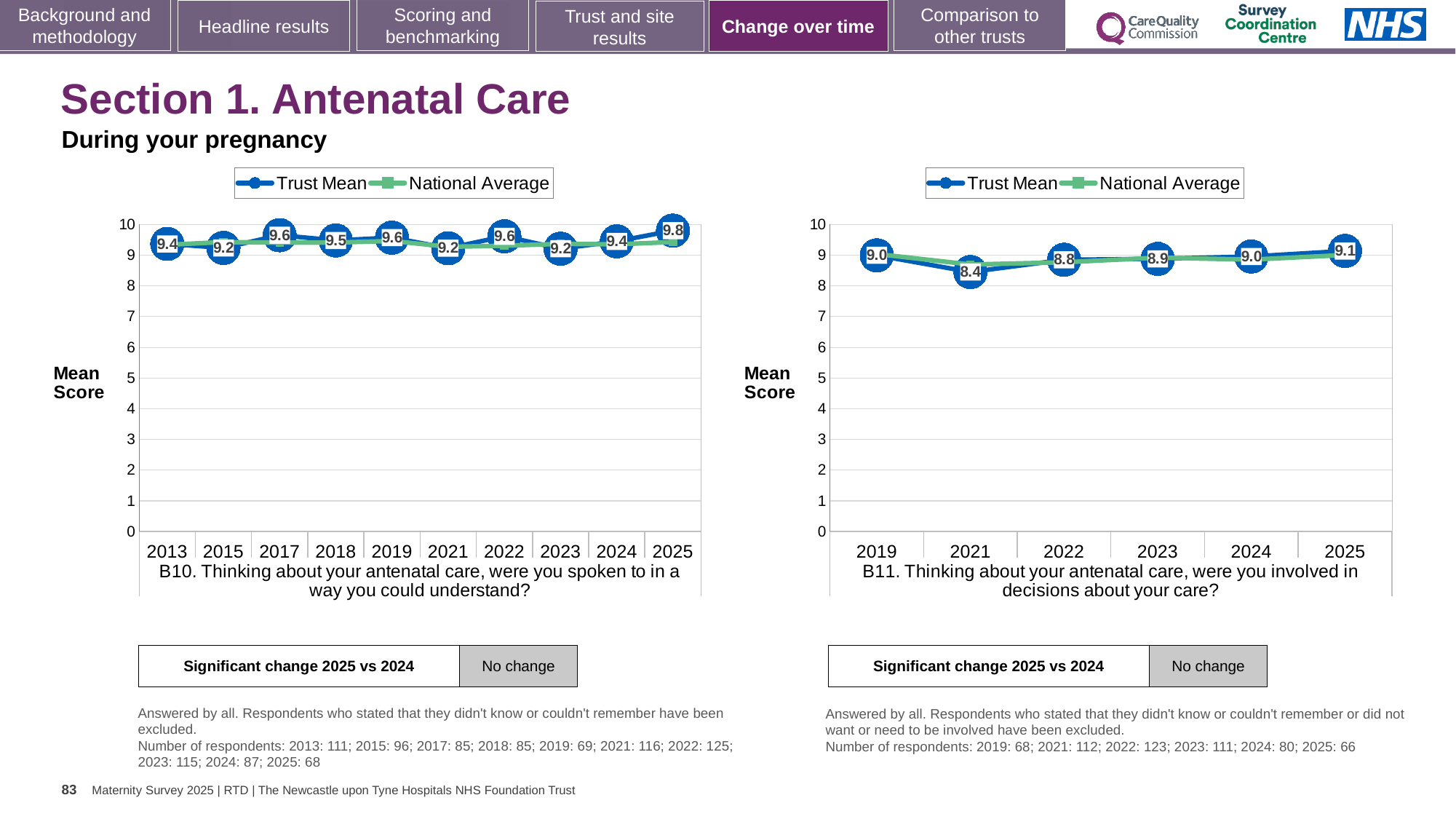

# Section 1. Antenatal Care
During your pregnancy

### Chart

| Category | Trust Mean | National Average |
|---|---|---|
| 2013 | 9.366805082047602 | 9.335742313463143 |
| 2015 | 9.235096786433388 | 9.42553606384066 |
| 2017 | 9.647767533213091 | 9.40591997624855 |
| 2018 | 9.4785181555063 | 9.40881567953916 |
| 2019 | 9.569823784150215 | 9.460352901984898 |
| 2021 | 9.225711120464485 | 9.271002879488048 |
| 2022 | 9.613692778208259 | 9.305006470394911 |
| 2023 | 9.208104830861071 | 9.366178398382548 |
| 2024 | 9.448720921638646 | 9.351429403357608 |
| 2025 | 9.797990214961462 | 9.426116816350556 |

### Chart

| Category | Trust Mean | National Average |
|---|---|---|
| 2019 | 8.994026173393282 | 9.03585805759567 |
| 2021 | 8.449950724483957 | 8.693888580922954 |
| 2022 | 8.849584019608391 | 8.766917148587769 |
| 2023 | 8.878967724866895 | 8.917343666280427 |
| 2024 | 8.956051221461358 | 8.853571945583779 |
| 2025 | 9.136098463334054 | 9.003760029209854 |
| Significant change 2025 vs 2024 | No change |
| --- | --- |
| Significant change 2025 vs 2024 | No change |
| --- | --- |
Answered by all. Respondents who stated that they didn't know or couldn't remember have been excluded.
Number of respondents: 2013: 111; 2015: 96; 2017: 85; 2018: 85; 2019: 69; 2021: 116; 2022: 125; 2023: 115; 2024: 87; 2025: 68
Answered by all. Respondents who stated that they didn't know or couldn't remember or did not want or need to be involved have been excluded.
Number of respondents: 2019: 68; 2021: 112; 2022: 123; 2023: 111; 2024: 80; 2025: 66
83